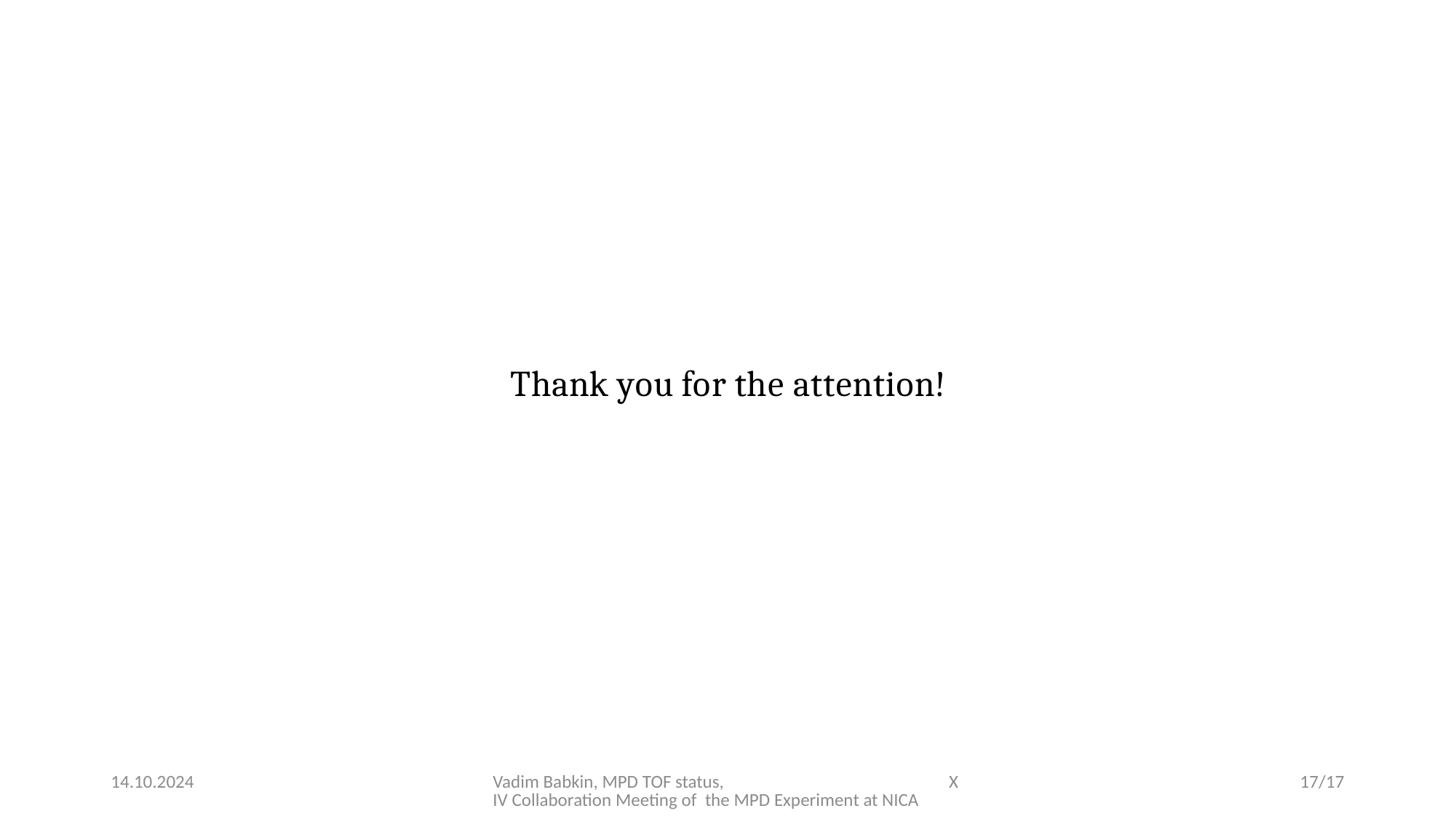

Thank you for the attention!
14.10.2024
Vadim Babkin, MPD TOF status,                                                      XIV Collaboration Meeting of  the MPD Experiment at NICA
17/17